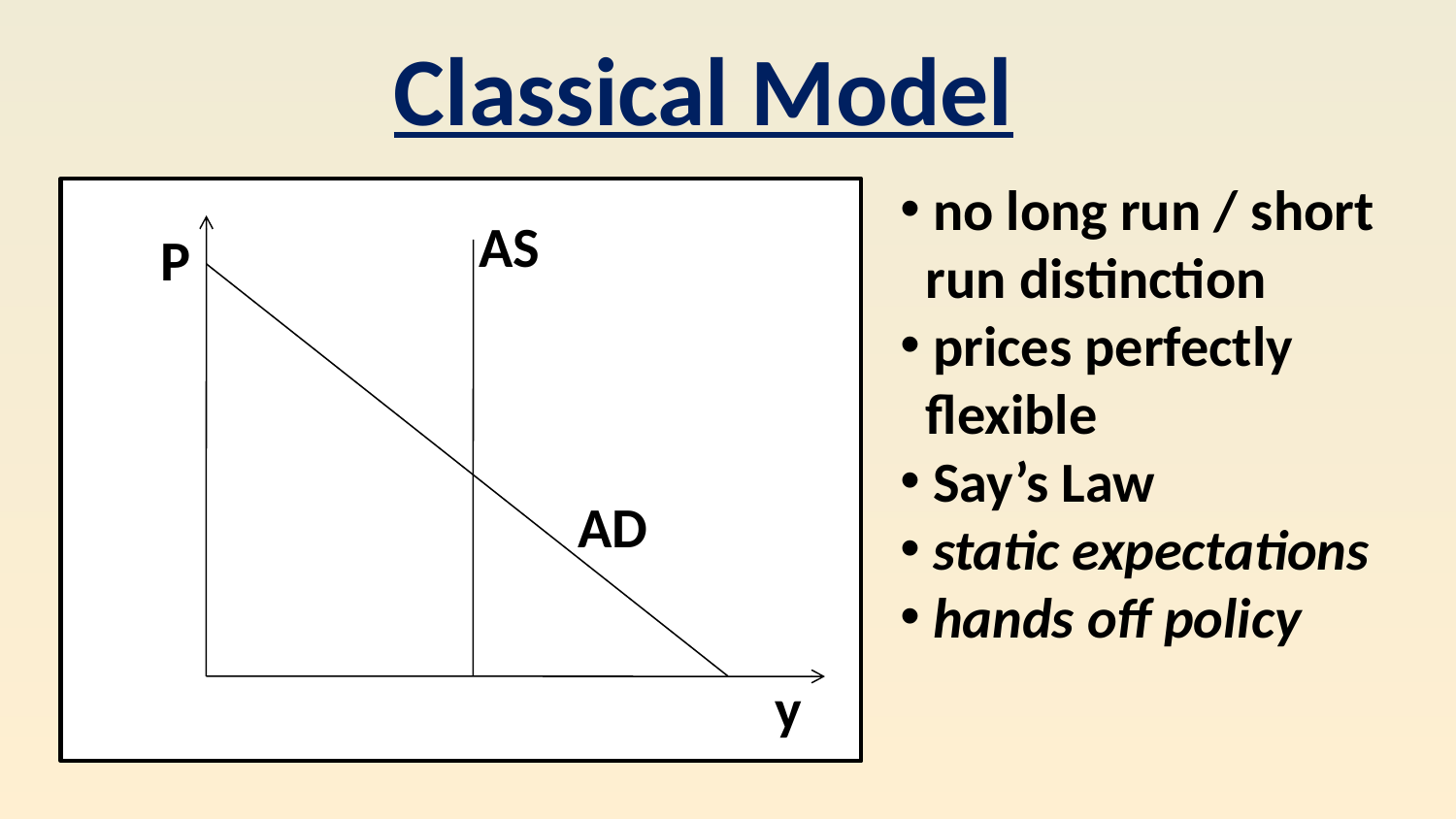

Classical Model
 no long run / short
  run distinction
 prices perfectly
  flexible
 Say’s Law
 static expectations
 hands off policy

AS
P
AD
y